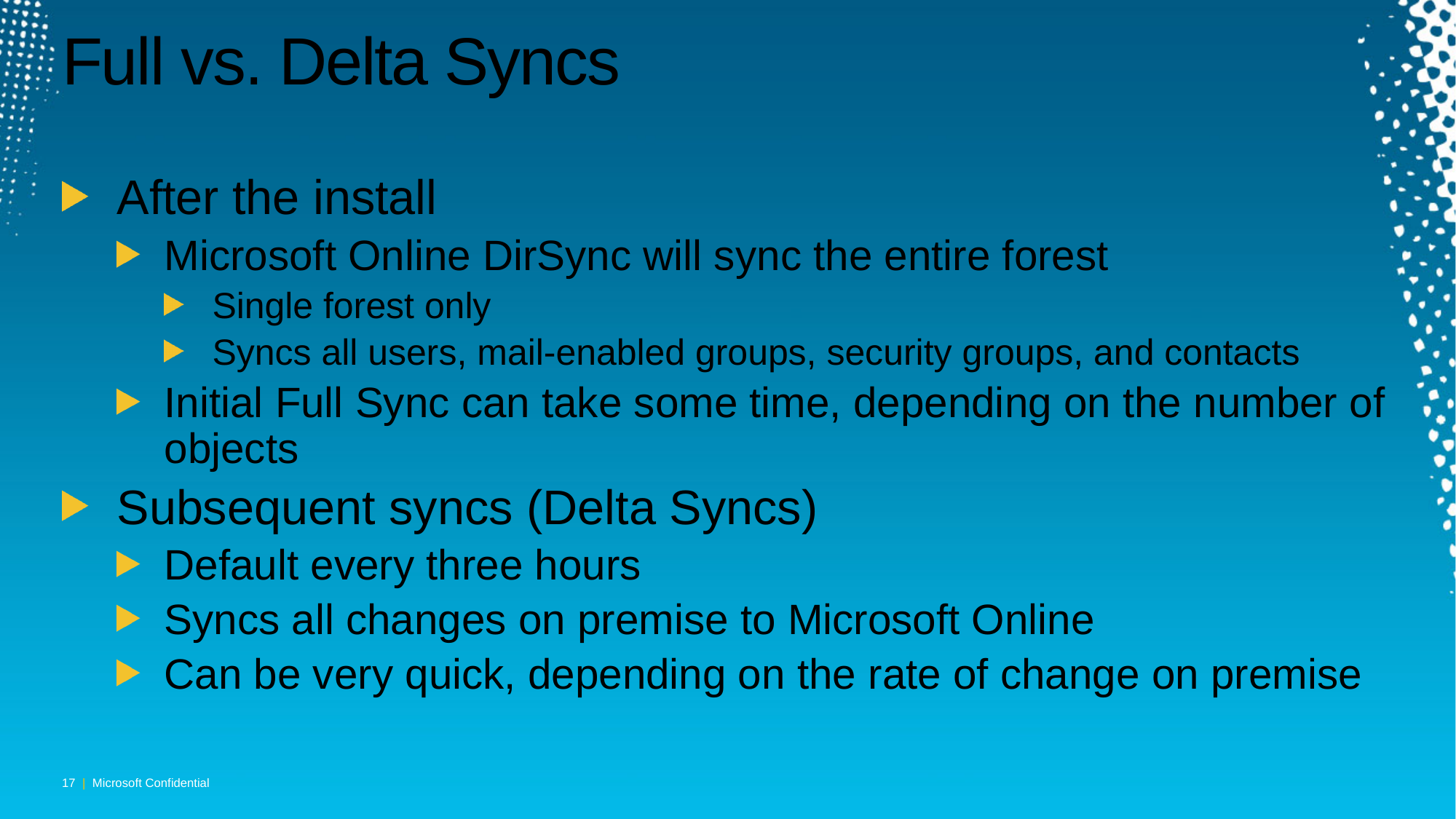

# Full vs. Delta Syncs
After the install
Microsoft Online DirSync will sync the entire forest
Single forest only
Syncs all users, mail-enabled groups, security groups, and contacts
Initial Full Sync can take some time, depending on the number of objects
Subsequent syncs (Delta Syncs)
Default every three hours
Syncs all changes on premise to Microsoft Online
Can be very quick, depending on the rate of change on premise
17  |  Microsoft Confidential